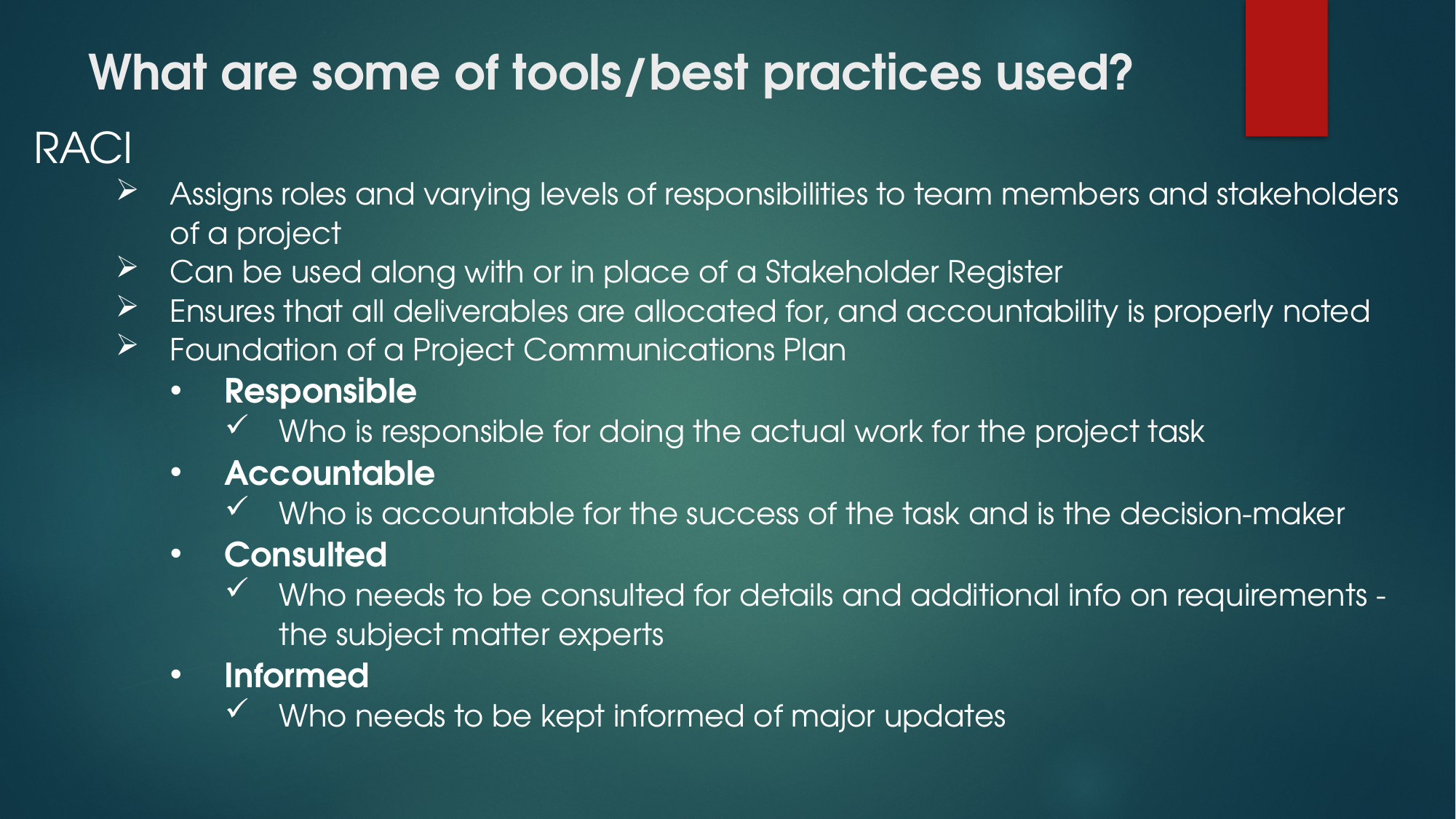

# What are some of tools/best practices used?
RACI
Assigns roles and varying levels of responsibilities to team members and stakeholders of a project
Can be used along with or in place of a Stakeholder Register
Ensures that all deliverables are allocated for, and accountability is properly noted
Foundation of a Project Communications Plan
Responsible
Who is responsible for doing the actual work for the project task
Accountable
Who is accountable for the success of the task and is the decision-maker
Consulted
Who needs to be consulted for details and additional info on requirements - the subject matter experts
Informed
Who needs to be kept informed of major updates